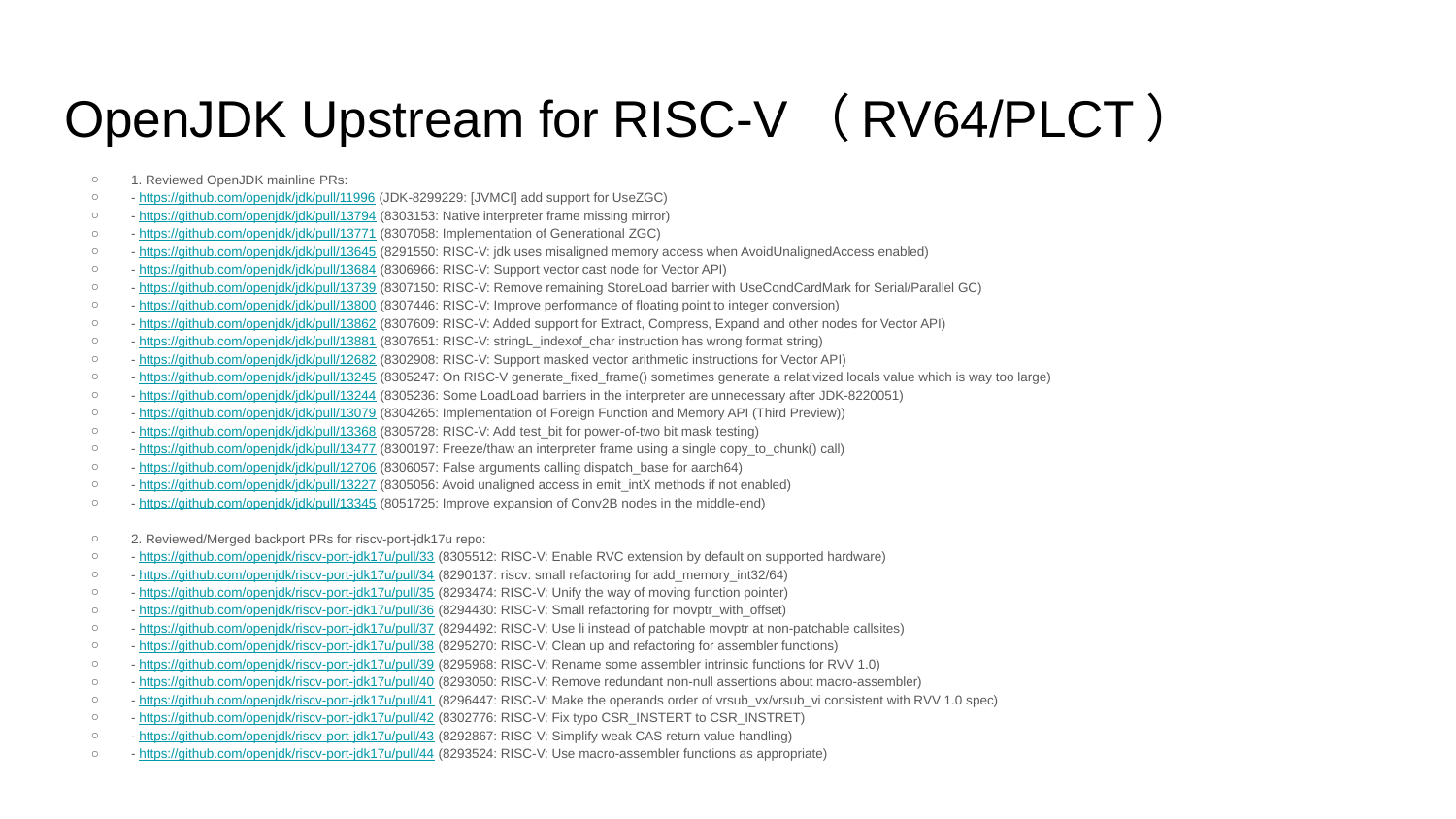

# OpenJDK Upstream for RISC-V（RV64/PLCT）
1. Reviewed OpenJDK mainline PRs:
- https://github.com/openjdk/jdk/pull/11996 (JDK-8299229: [JVMCI] add support for UseZGC)
- https://github.com/openjdk/jdk/pull/13794 (8303153: Native interpreter frame missing mirror)
- https://github.com/openjdk/jdk/pull/13771 (8307058: Implementation of Generational ZGC)
- https://github.com/openjdk/jdk/pull/13645 (8291550: RISC-V: jdk uses misaligned memory access when AvoidUnalignedAccess enabled)
- https://github.com/openjdk/jdk/pull/13684 (8306966: RISC-V: Support vector cast node for Vector API)
- https://github.com/openjdk/jdk/pull/13739 (8307150: RISC-V: Remove remaining StoreLoad barrier with UseCondCardMark for Serial/Parallel GC)
- https://github.com/openjdk/jdk/pull/13800 (8307446: RISC-V: Improve performance of floating point to integer conversion)
- https://github.com/openjdk/jdk/pull/13862 (8307609: RISC-V: Added support for Extract, Compress, Expand and other nodes for Vector API)
- https://github.com/openjdk/jdk/pull/13881 (8307651: RISC-V: stringL_indexof_char instruction has wrong format string)
- https://github.com/openjdk/jdk/pull/12682 (8302908: RISC-V: Support masked vector arithmetic instructions for Vector API)
- https://github.com/openjdk/jdk/pull/13245 (8305247: On RISC-V generate_fixed_frame() sometimes generate a relativized locals value which is way too large)
- https://github.com/openjdk/jdk/pull/13244 (8305236: Some LoadLoad barriers in the interpreter are unnecessary after JDK-8220051)
- https://github.com/openjdk/jdk/pull/13079 (8304265: Implementation of Foreign Function and Memory API (Third Preview))
- https://github.com/openjdk/jdk/pull/13368 (8305728: RISC-V: Add test_bit for power-of-two bit mask testing)
- https://github.com/openjdk/jdk/pull/13477 (8300197: Freeze/thaw an interpreter frame using a single copy_to_chunk() call)
- https://github.com/openjdk/jdk/pull/12706 (8306057: False arguments calling dispatch_base for aarch64)
- https://github.com/openjdk/jdk/pull/13227 (8305056: Avoid unaligned access in emit_intX methods if not enabled)
- https://github.com/openjdk/jdk/pull/13345 (8051725: Improve expansion of Conv2B nodes in the middle-end)

2. Reviewed/Merged backport PRs for riscv-port-jdk17u repo:
- https://github.com/openjdk/riscv-port-jdk17u/pull/33 (8305512: RISC-V: Enable RVC extension by default on supported hardware)
- https://github.com/openjdk/riscv-port-jdk17u/pull/34 (8290137: riscv: small refactoring for add_memory_int32/64)
- https://github.com/openjdk/riscv-port-jdk17u/pull/35 (8293474: RISC-V: Unify the way of moving function pointer)
- https://github.com/openjdk/riscv-port-jdk17u/pull/36 (8294430: RISC-V: Small refactoring for movptr_with_offset)
- https://github.com/openjdk/riscv-port-jdk17u/pull/37 (8294492: RISC-V: Use li instead of patchable movptr at non-patchable callsites)
- https://github.com/openjdk/riscv-port-jdk17u/pull/38 (8295270: RISC-V: Clean up and refactoring for assembler functions)
- https://github.com/openjdk/riscv-port-jdk17u/pull/39 (8295968: RISC-V: Rename some assembler intrinsic functions for RVV 1.0)
- https://github.com/openjdk/riscv-port-jdk17u/pull/40 (8293050: RISC-V: Remove redundant non-null assertions about macro-assembler)
- https://github.com/openjdk/riscv-port-jdk17u/pull/41 (8296447: RISC-V: Make the operands order of vrsub_vx/vrsub_vi consistent with RVV 1.0 spec)
- https://github.com/openjdk/riscv-port-jdk17u/pull/42 (8302776: RISC-V: Fix typo CSR_INSTERT to CSR_INSTRET)
- https://github.com/openjdk/riscv-port-jdk17u/pull/43 (8292867: RISC-V: Simplify weak CAS return value handling)
- https://github.com/openjdk/riscv-port-jdk17u/pull/44 (8293524: RISC-V: Use macro-assembler functions as appropriate)